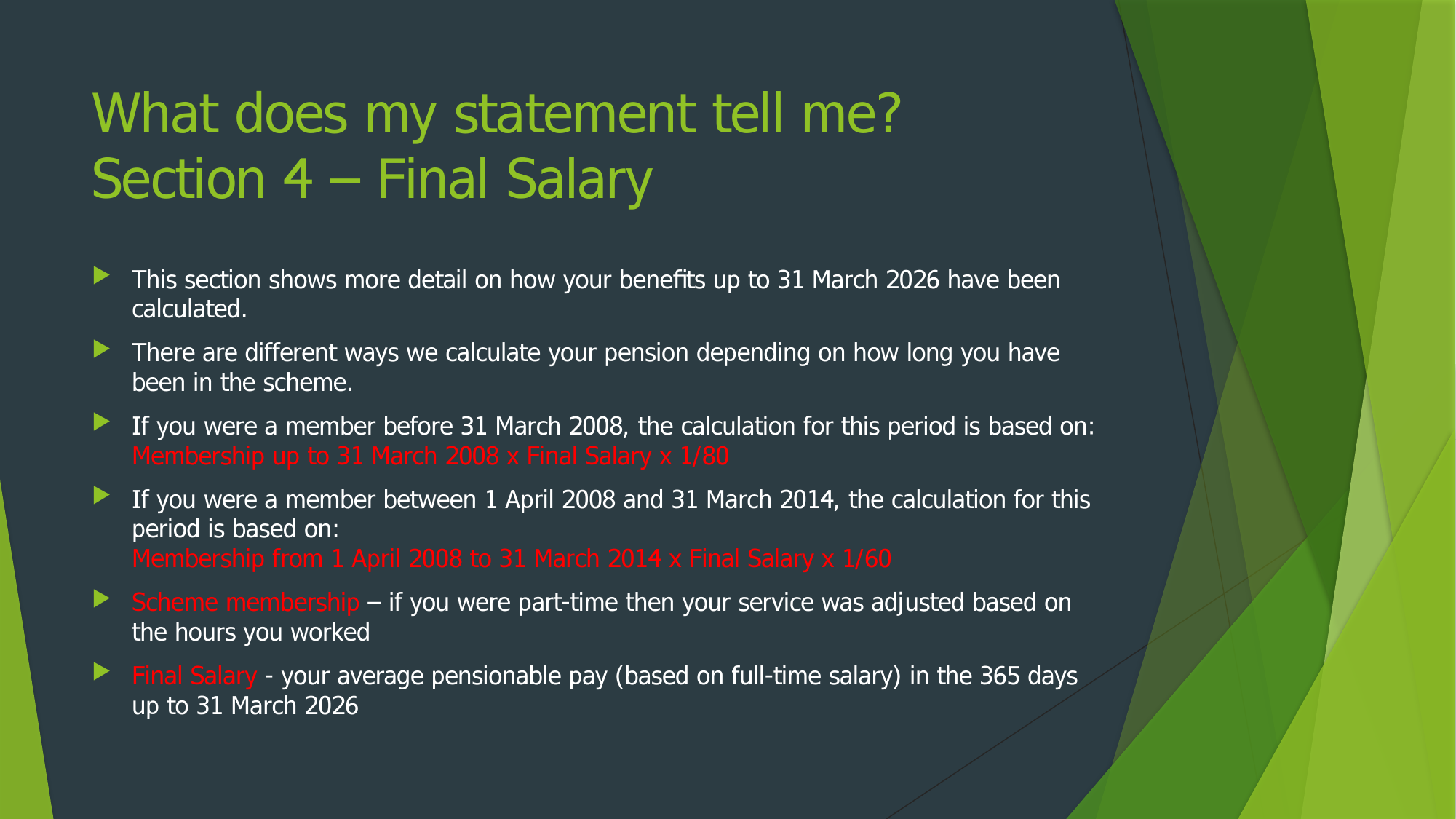

# What does my statement tell me? Section 4 – Final Salary
This section shows more detail on how your benefits up to 31 March 2026 have been calculated.
There are different ways we calculate your pension depending on how long you have been in the scheme.
If you were a member before 31 March 2008, the calculation for this period is based on:
Membership up to 31 March 2008 x Final Salary x 1/80
If you were a member between 1 April 2008 and 31 March 2014, the calculation for this period is based on:
Membership from 1 April 2008 to 31 March 2014 x Final Salary x 1/60
Scheme membership – if you were part-time then your service was adjusted based on the hours you worked
Final Salary - your average pensionable pay (based on full-time salary) in the 365 days up to 31 March 2026